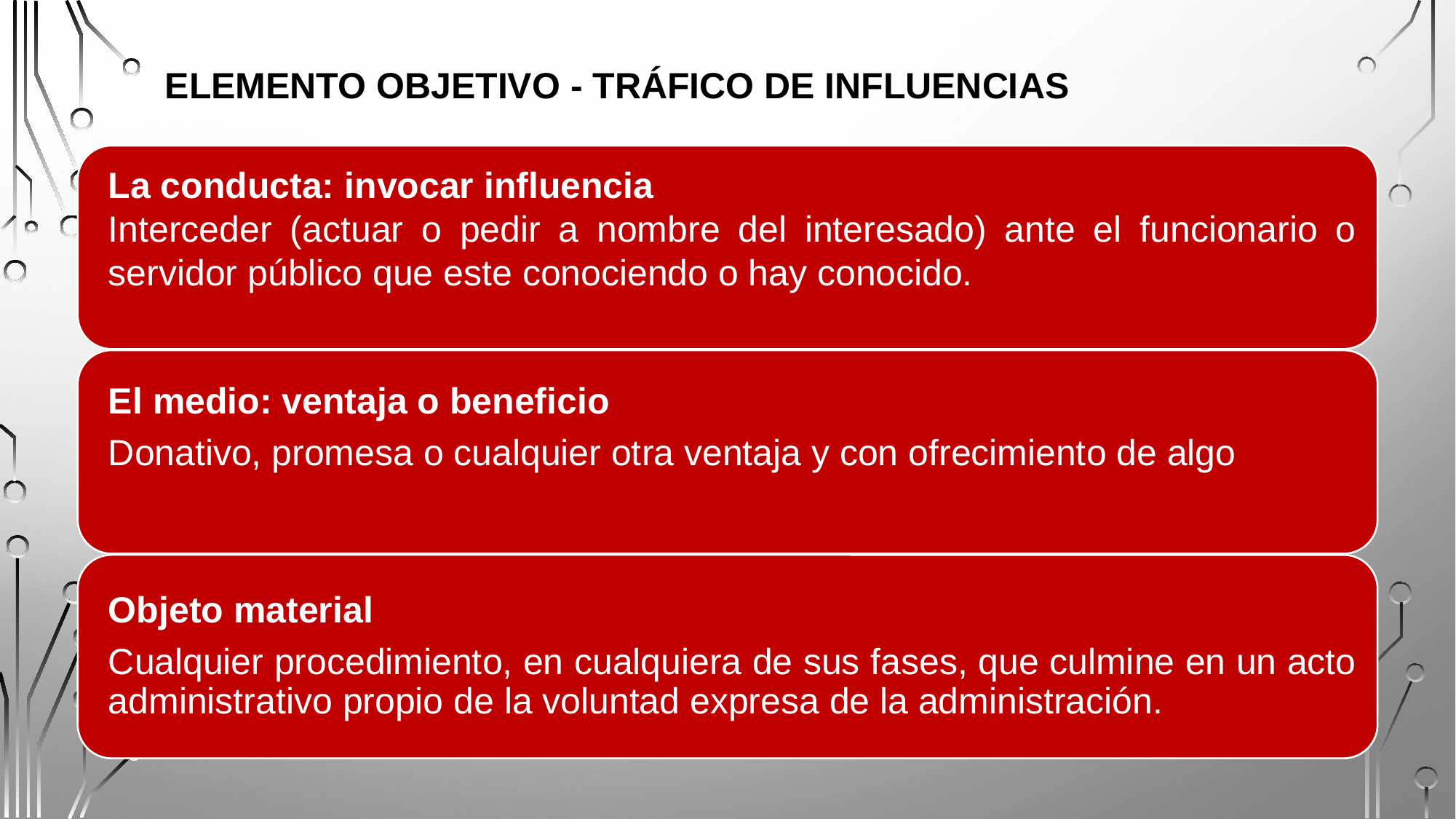

# Elemento objetivo - Tráfico de INFLUENCIAS
La conducta: invocar influencia
Interceder (actuar o pedir a nombre del interesado) ante el funcionario o servidor público que este conociendo o hay conocido.

El medio: ventaja o beneficio
Donativo, promesa o cualquier otra ventaja y con ofrecimiento de algo

Objeto material
Cualquier procedimiento, en cualquiera de sus fases, que culmine en un acto administrativo propio de la voluntad expresa de la administración.